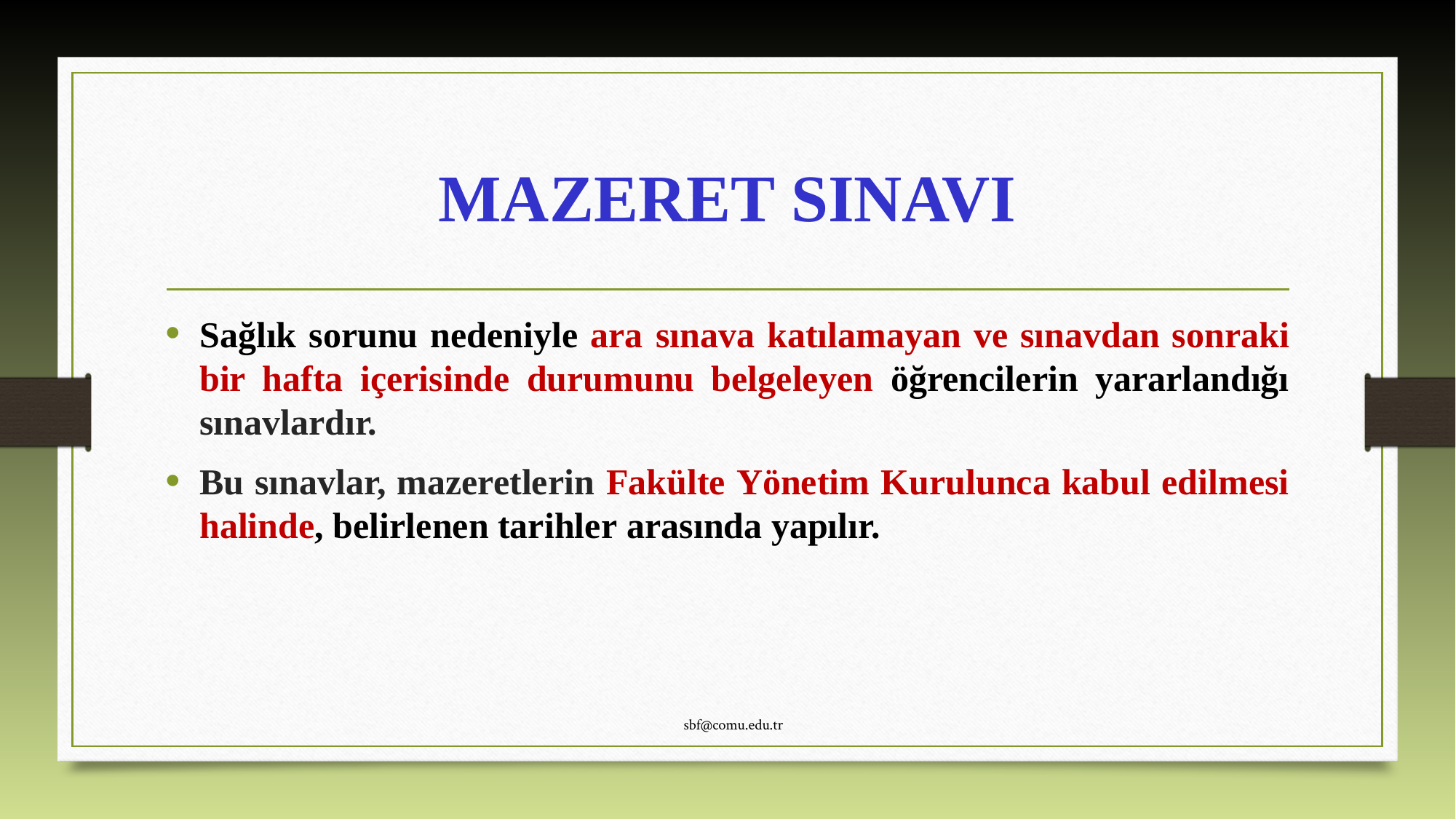

# MAZERET SINAVI
Sağlık sorunu nedeniyle ara sınava katılamayan ve sınavdan sonraki bir hafta içerisinde durumunu belgeleyen öğrencilerin yararlandığı sınavlardır.
Bu sınavlar, mazeretlerin Fakülte Yönetim Kurulunca kabul edilmesi halinde, belirlenen tarihler arasında yapılır.

sbf@comu.edu.tr